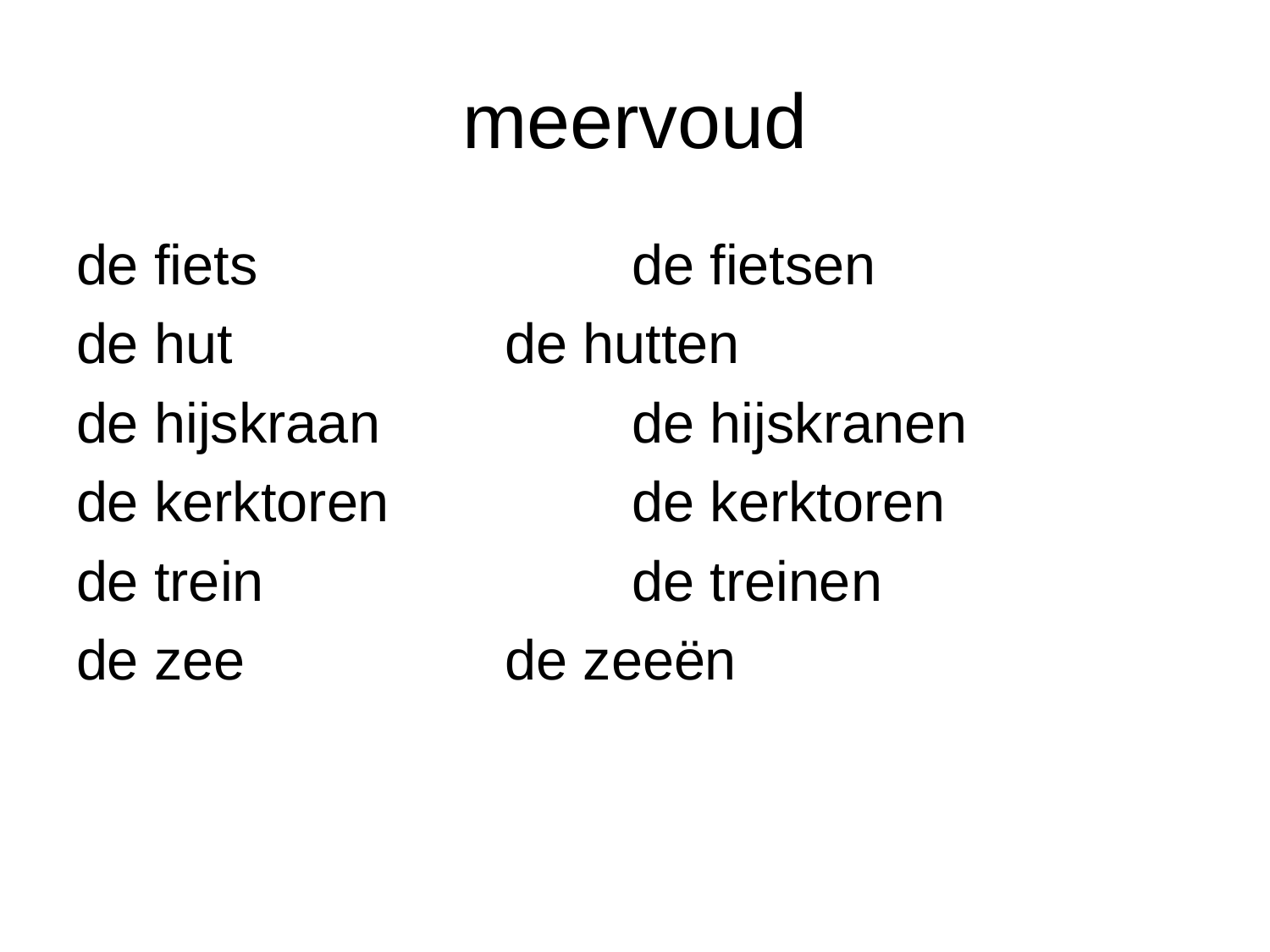

# meervoud
de fiets			de fietsen
de hut			de hutten
de hijskraan		de hijskranen
de kerktoren		de kerktoren
de trein			de treinen
de zee			de zeeën